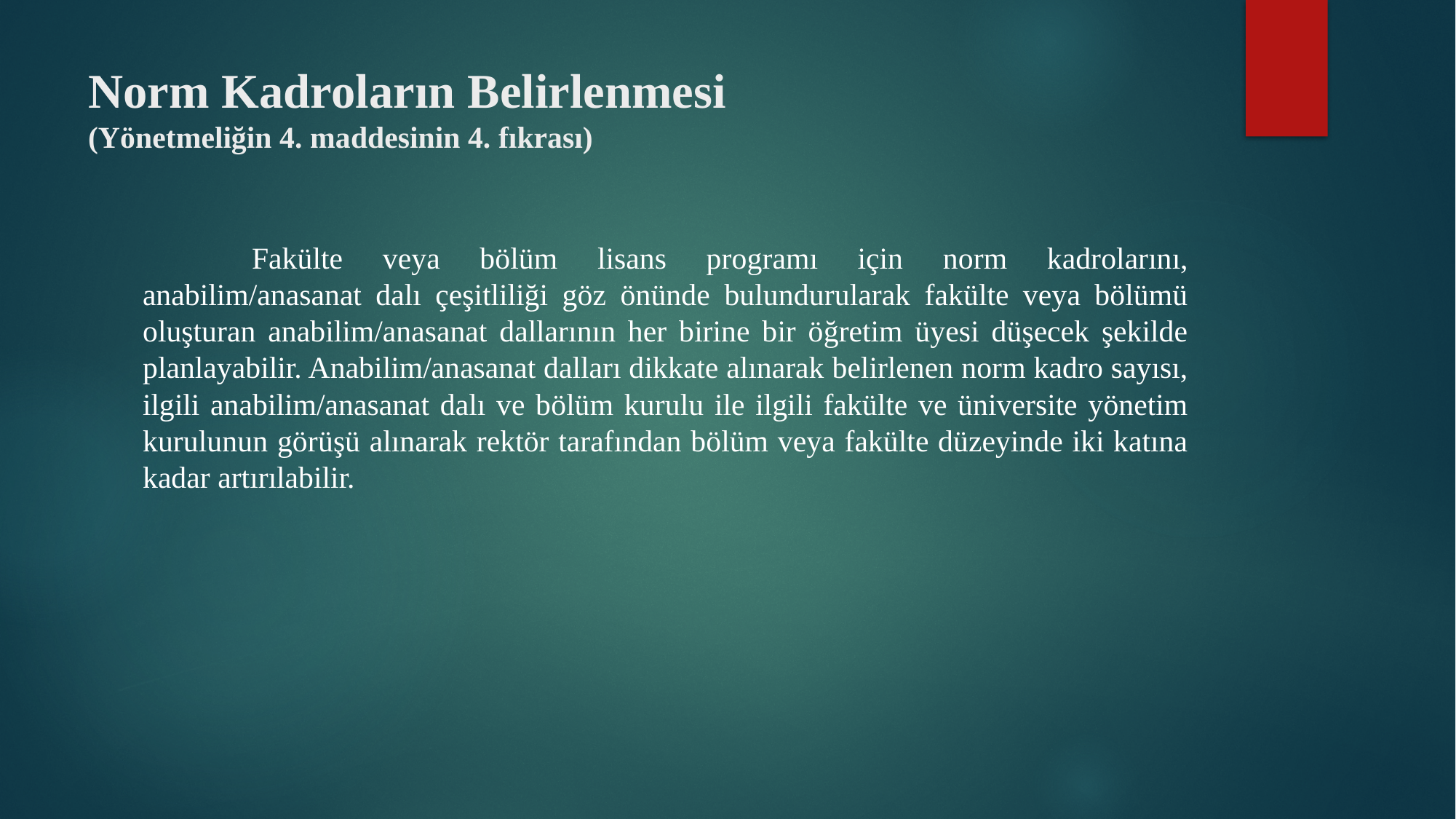

# Norm Kadroların Belirlenmesi (Yönetmeliğin 4. maddesinin 4. fıkrası)
	Fakülte veya bölüm lisans programı için norm kadrolarını, anabilim/anasanat dalı çeşitliliği göz önünde bulundurularak fakülte veya bölümü oluşturan anabilim/anasanat dallarının her birine bir öğretim üyesi düşecek şekilde planlayabilir. Anabilim/anasanat dalları dikkate alınarak belirlenen norm kadro sayısı, ilgili anabilim/anasanat dalı ve bölüm kurulu ile ilgili fakülte ve üniversite yönetim kurulunun görüşü alınarak rektör tarafından bölüm veya fakülte düzeyinde iki katına kadar artırılabilir.